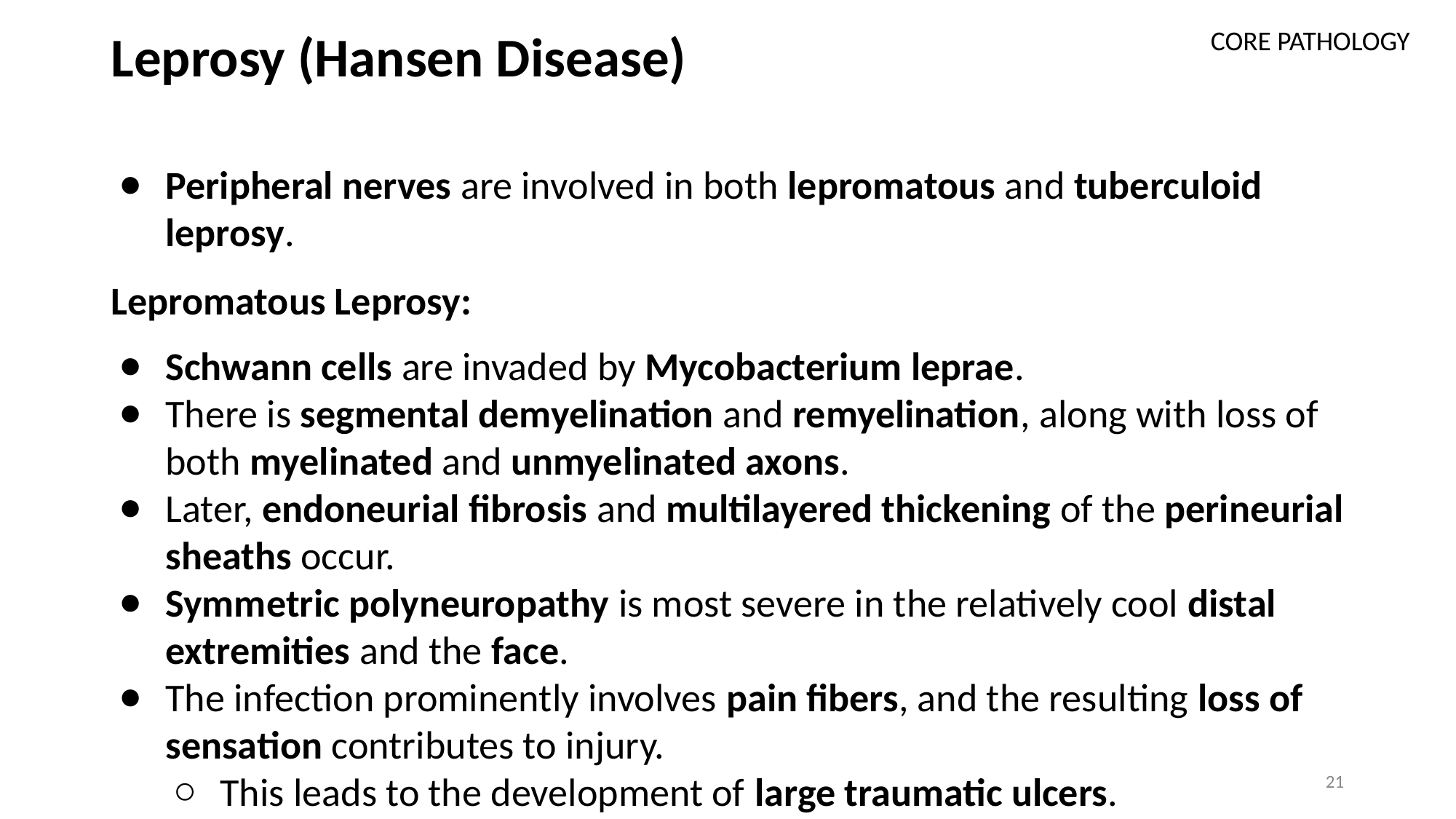

# Leprosy (Hansen Disease)
CORE PATHOLOGY
Peripheral nerves are involved in both lepromatous and tuberculoid leprosy.
Lepromatous Leprosy:
Schwann cells are invaded by Mycobacterium leprae.
There is segmental demyelination and remyelination, along with loss of both myelinated and unmyelinated axons.
Later, endoneurial fibrosis and multilayered thickening of the perineurial sheaths occur.
Symmetric polyneuropathy is most severe in the relatively cool distal extremities and the face.
The infection prominently involves pain fibers, and the resulting loss of sensation contributes to injury.
This leads to the development of large traumatic ulcers.
21